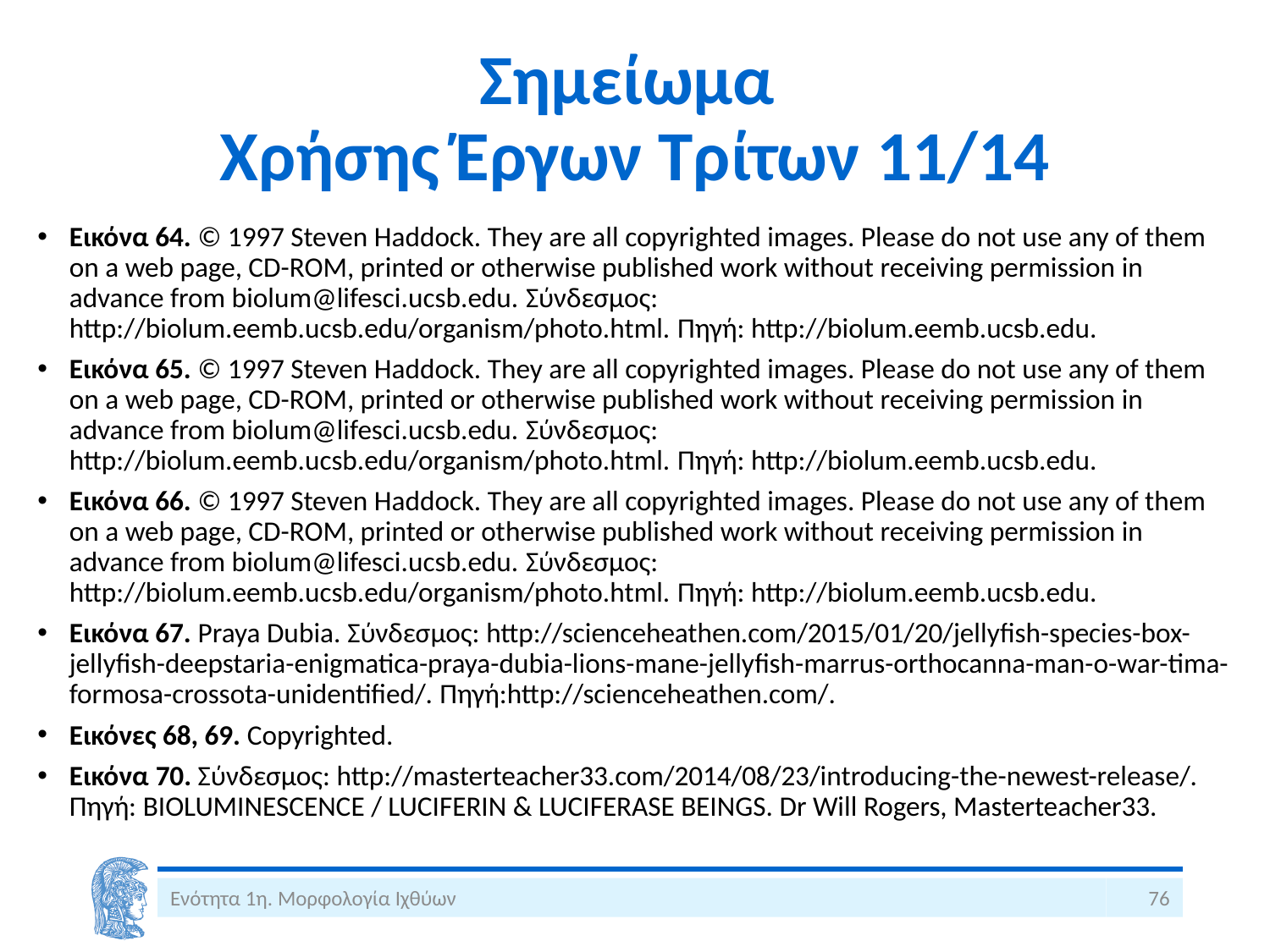

# Σημείωμα Χρήσης Έργων Τρίτων 11/14
Eικόνα 64. © 1997 Steven Haddock. They are all copyrighted images. Please do not use any of them on a web page, CD-ROM, printed or otherwise published work without receiving permission in advance from biolum@lifesci.ucsb.edu. Σύνδεσμος: http://biolum.eemb.ucsb.edu/organism/photo.html. Πηγή: http://biolum.eemb.ucsb.edu.
Eικόνα 65. © 1997 Steven Haddock. They are all copyrighted images. Please do not use any of them on a web page, CD-ROM, printed or otherwise published work without receiving permission in advance from biolum@lifesci.ucsb.edu. Σύνδεσμος: http://biolum.eemb.ucsb.edu/organism/photo.html. Πηγή: http://biolum.eemb.ucsb.edu.
Eικόνα 66. © 1997 Steven Haddock. They are all copyrighted images. Please do not use any of them on a web page, CD-ROM, printed or otherwise published work without receiving permission in advance from biolum@lifesci.ucsb.edu. Σύνδεσμος: http://biolum.eemb.ucsb.edu/organism/photo.html. Πηγή: http://biolum.eemb.ucsb.edu.
Eικόνα 67. Praya Dubia. Σύνδεσμος: http://scienceheathen.com/2015/01/20/jellyfish-species-box-jellyfish-deepstaria-enigmatica-praya-dubia-lions-mane-jellyfish-marrus-orthocanna-man-o-war-tima-formosa-crossota-unidentified/. Πηγή:http://scienceheathen.com/.
Εικόνες 68, 69. Copyrighted.
Eικόνα 70. Σύνδεσμος: http://masterteacher33.com/2014/08/23/introducing-the-newest-release/. Πηγή: BIOLUMINESCENCE / LUCIFERIN & LUCIFERASE BEINGS. Dr Will Rogers, Masterteacher33.

Ενότητα 1η. Μορφολογία Ιχθύων
76